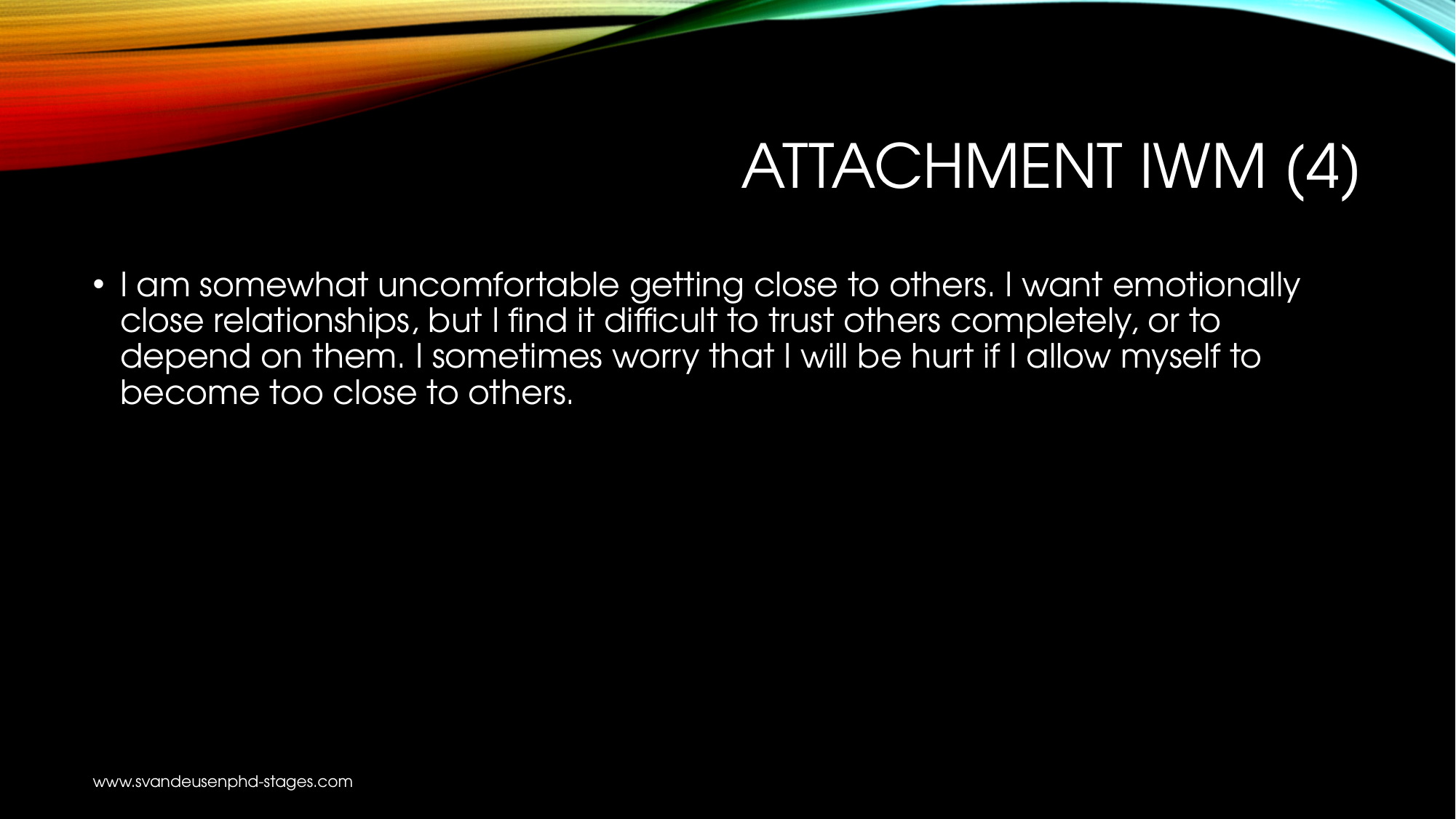

# Attachment IWM (4)
I am somewhat uncomfortable getting close to others. I want emotionally close relationships, but I find it difficult to trust others completely, or to depend on them. I sometimes worry that I will be hurt if I allow myself to become too close to others.

www.svandeusenphd-stages.com